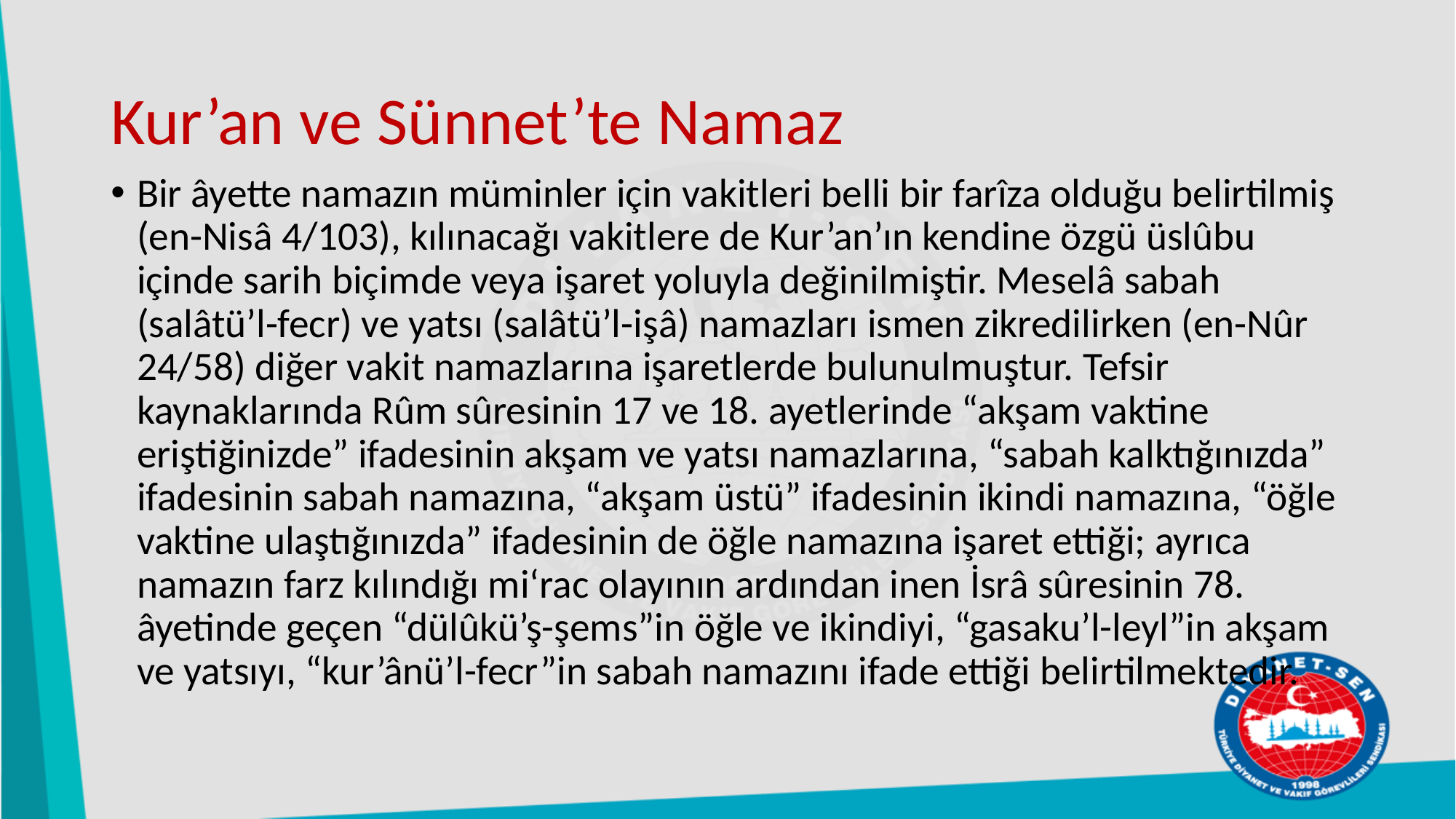

# Kur’an ve Sünnet’te Namaz
Bir âyette namazın müminler için vakitleri belli bir farîza olduğu belirtilmiş (en-Nisâ 4/103), kılınacağı vakitlere de Kur’an’ın kendine özgü üslûbu içinde sarih biçimde veya işaret yoluyla değinilmiştir. Meselâ sabah (salâtü’l-fecr) ve yatsı (salâtü’l-işâ) namazları ismen zikredilirken (en-Nûr 24/58) diğer vakit namazlarına işaretlerde bulunulmuştur. Tefsir kaynaklarında Rûm sûresinin 17 ve 18. ayetlerinde “akşam vaktine eriştiğinizde” ifadesinin akşam ve yatsı namazlarına, “sabah kalktığınızda” ifadesinin sabah namazına, “akşam üstü” ifadesinin ikindi namazına, “öğle vaktine ulaştığınızda” ifadesinin de öğle namazına işaret ettiği; ayrıca namazın farz kılındığı mi‘rac olayının ardından inen İsrâ sûresinin 78. âyetinde geçen “dülûkü’ş-şems”in öğle ve ikindiyi, “gasaku’l-leyl”in akşam ve yatsıyı, “kur’ânü’l-fecr”in sabah namazını ifade ettiği belirtilmektedir.